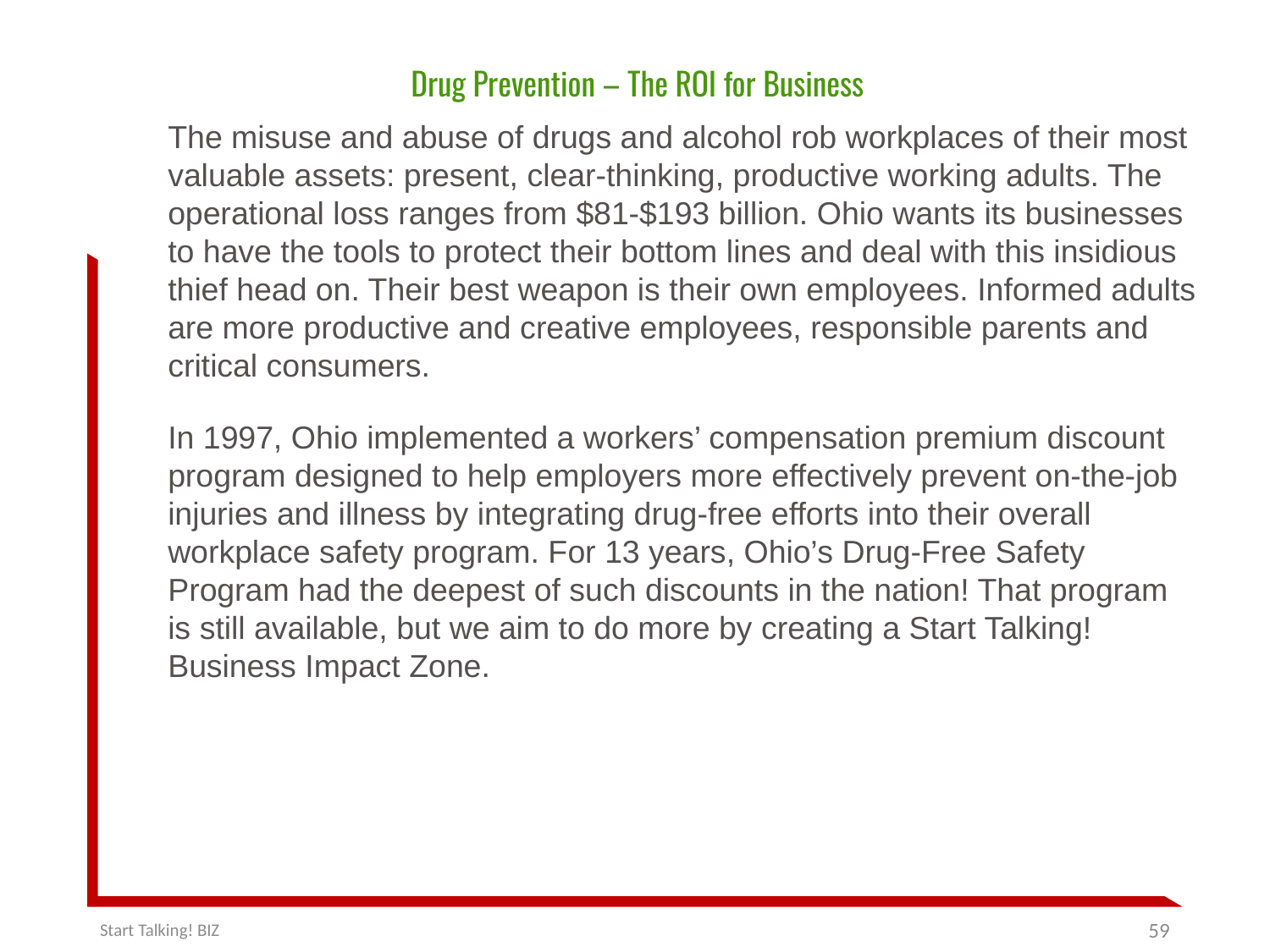

Drug Prevention – The ROI for Business
The misuse and abuse of drugs and alcohol rob workplaces of their most valuable assets: present, clear-thinking, productive working adults. The operational loss ranges from $81-$193 billion. Ohio wants its businesses to have the tools to protect their bottom lines and deal with this insidious thief head on. Their best weapon is their own employees. Informed adults are more productive and creative employees, responsible parents and critical consumers.
In 1997, Ohio implemented a workers’ compensation premium discount program designed to help employers more effectively prevent on-the-job injuries and illness by integrating drug-free efforts into their overall workplace safety program. For 13 years, Ohio’s Drug-Free Safety Program had the deepest of such discounts in the nation! That program is still available, but we aim to do more by creating a Start Talking! Business Impact Zone.
Start Talking! BIZ
59